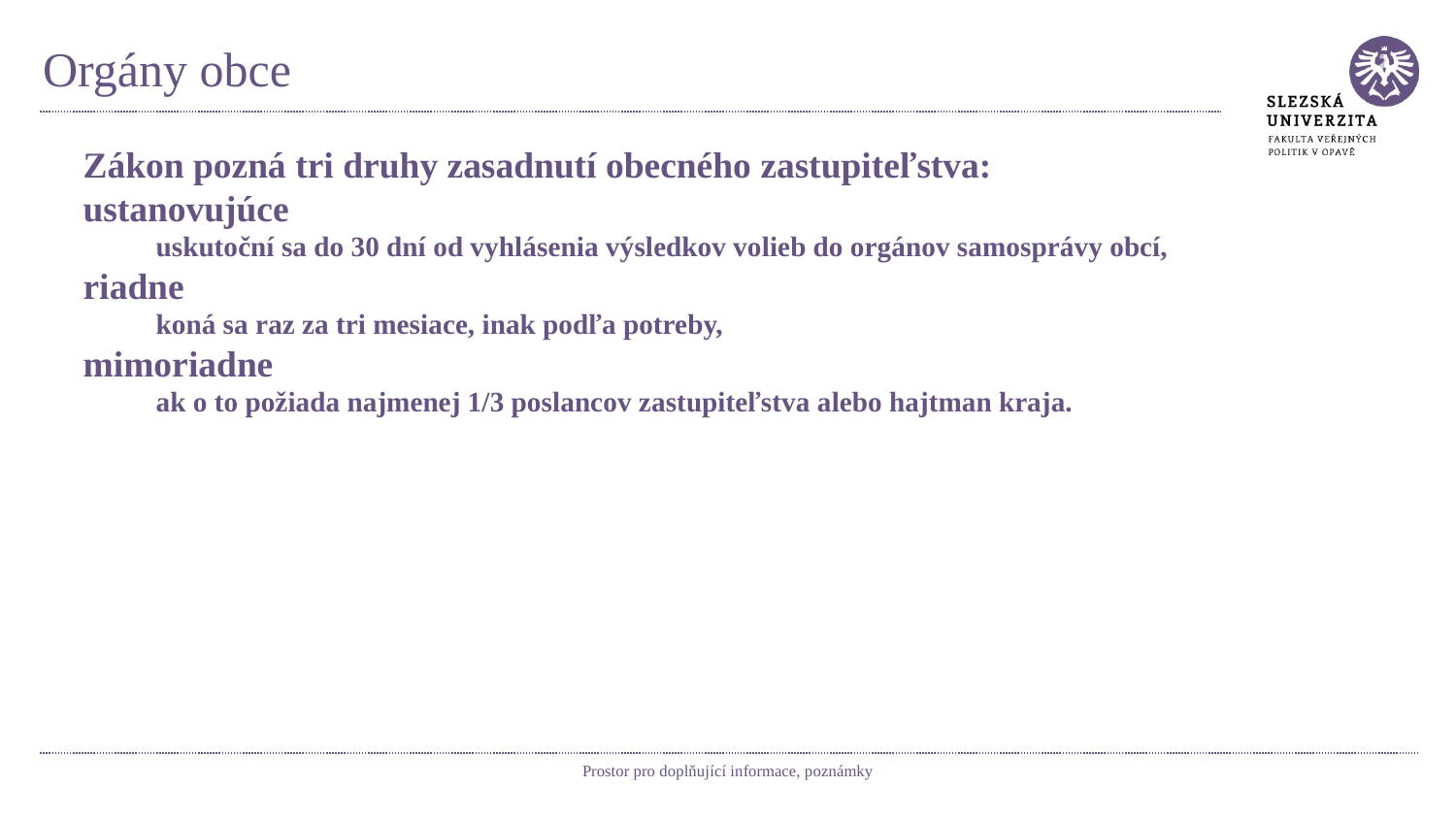

# Orgány obce
Zákon pozná tri druhy zasadnutí obecného zastupiteľstva:
ustanovujúce
uskutoční sa do 30 dní od vyhlásenia výsledkov volieb do orgánov samosprávy obcí,
riadne
koná sa raz za tri mesiace, inak podľa potreby,
mimoriadne
ak o to požiada najmenej 1/3 poslancov zastupiteľstva alebo hajtman kraja.

Prostor pro doplňující informace, poznámky